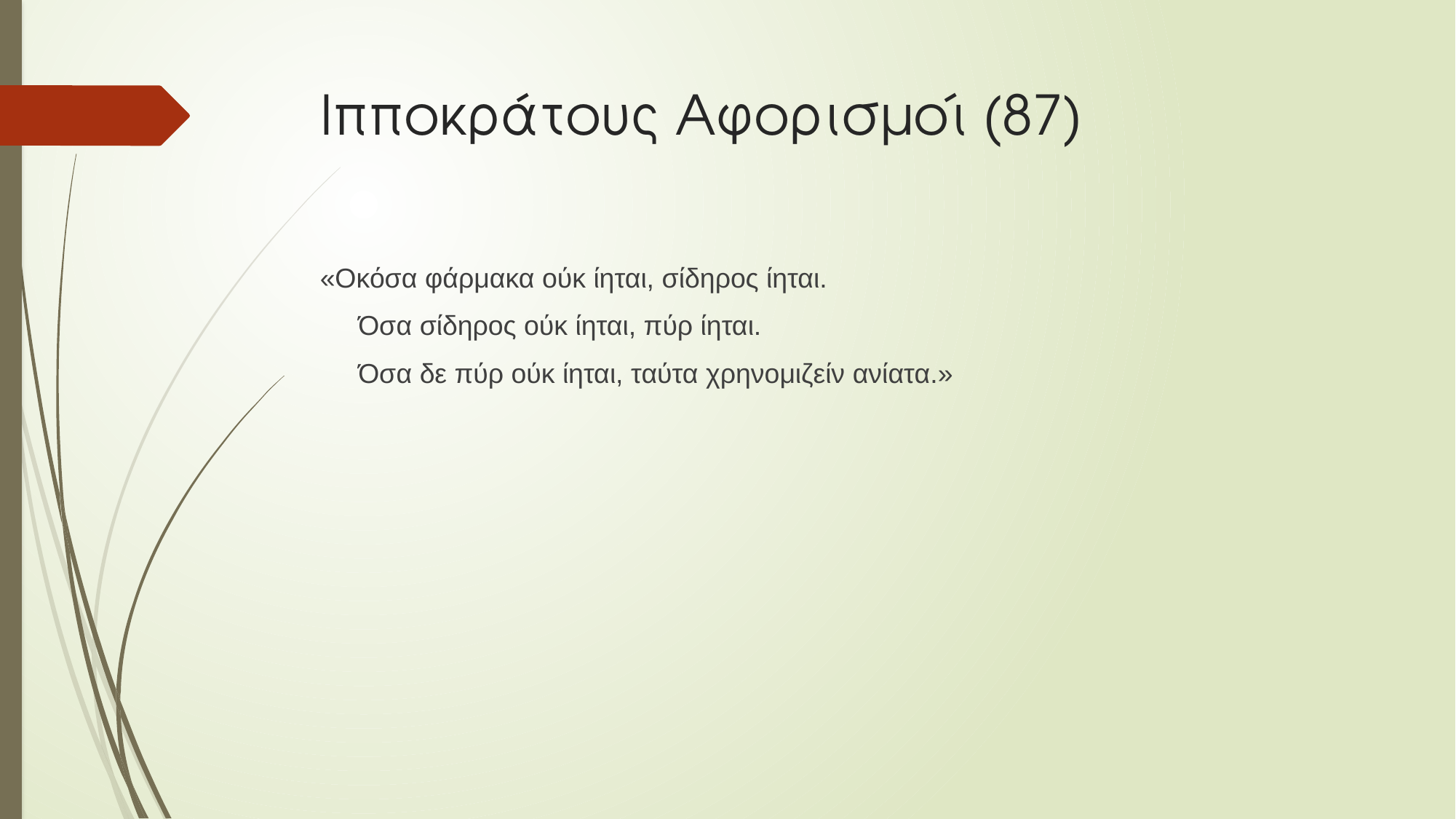

# Ιπποκράτους Αφορισμοί (87)
«Οκόσα φάρμακα ούκ ίηται, σίδηρος ίηται.
     Όσα σίδηρος ούκ ίηται, πύρ ίηται.
     Όσα δε πύρ ούκ ίηται, ταύτα χρηνομιζείν ανίατα.»